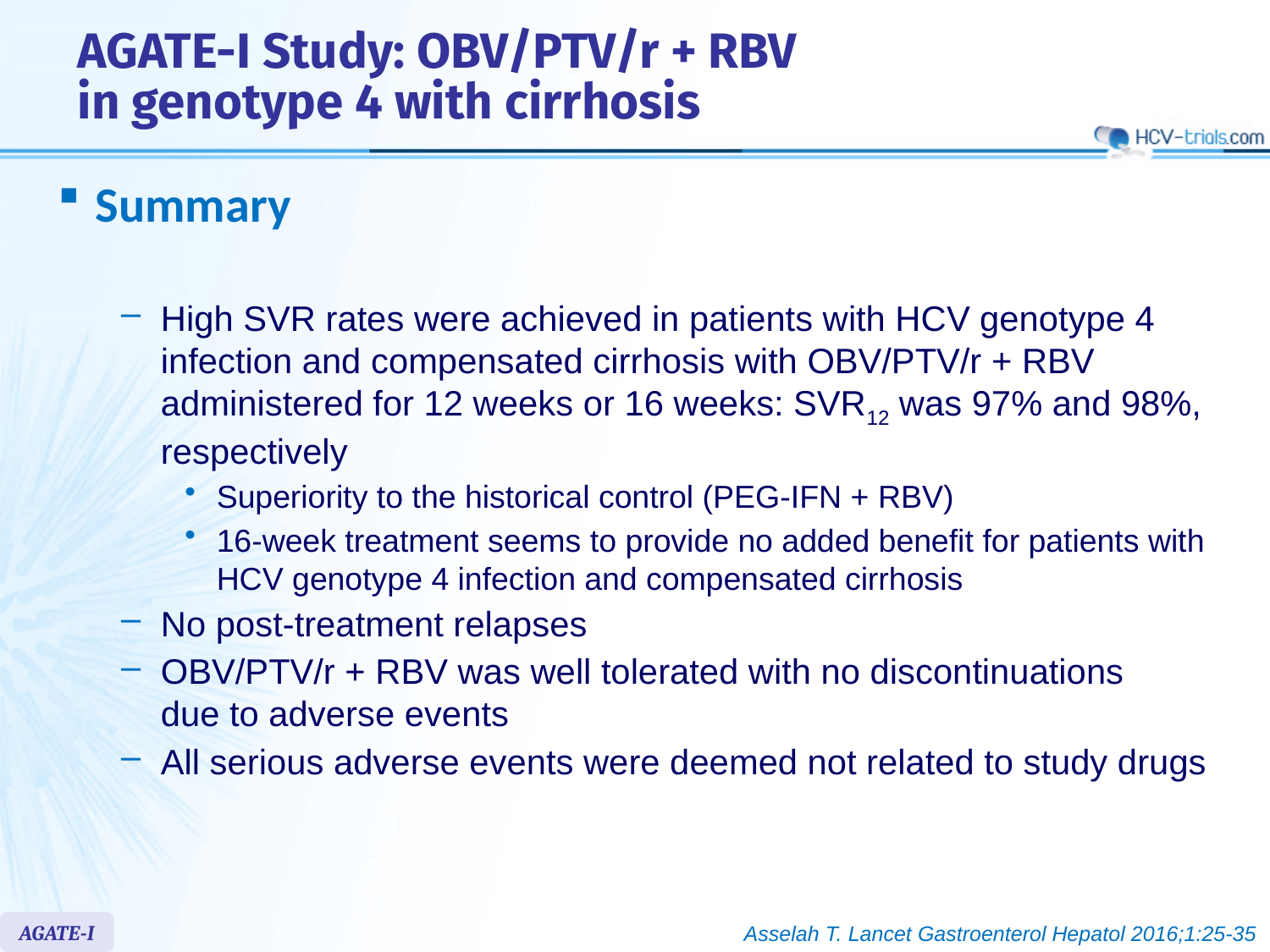

# AGATE-I Study: OBV/PTV/r + RBV in genotype 4 with cirrhosis
Summary
High SVR rates were achieved in patients with HCV genotype 4 infection and compensated cirrhosis with OBV/PTV/r + RBV administered for 12 weeks or 16 weeks: SVR12 was 97% and 98%, respectively
Superiority to the historical control (PEG-IFN + RBV)
16-week treatment seems to provide no added benefit for patients with HCV genotype 4 infection and compensated cirrhosis
No post-treatment relapses
OBV/PTV/r + RBV was well tolerated with no discontinuations
due to adverse events
All serious adverse events were deemed not related to study drugs
AGATE-I
Asselah T. Lancet Gastroenterol Hepatol 2016;1:25-35